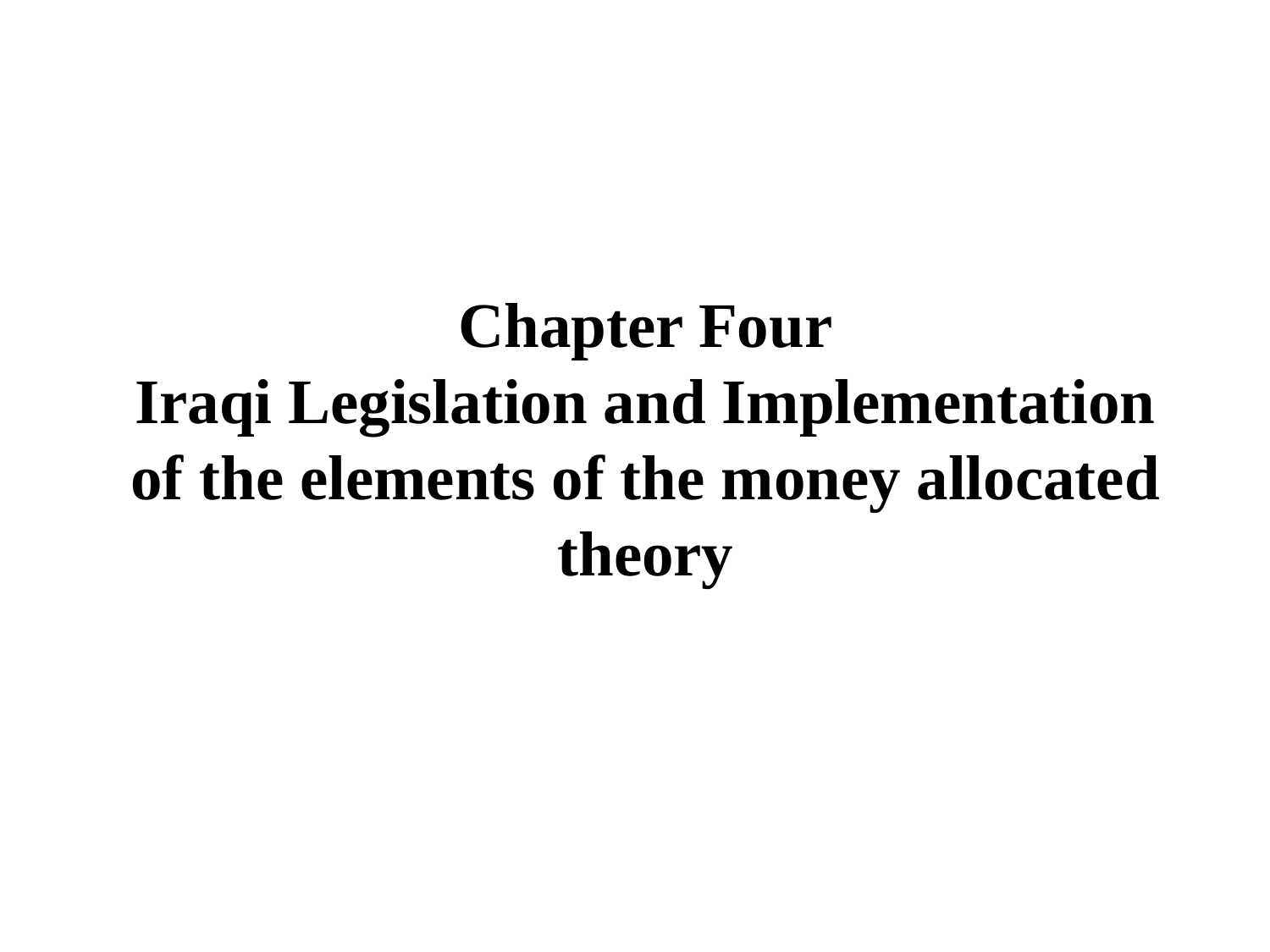

Chapter Four
Iraqi Legislation and Implementation of the elements of the money allocated theory